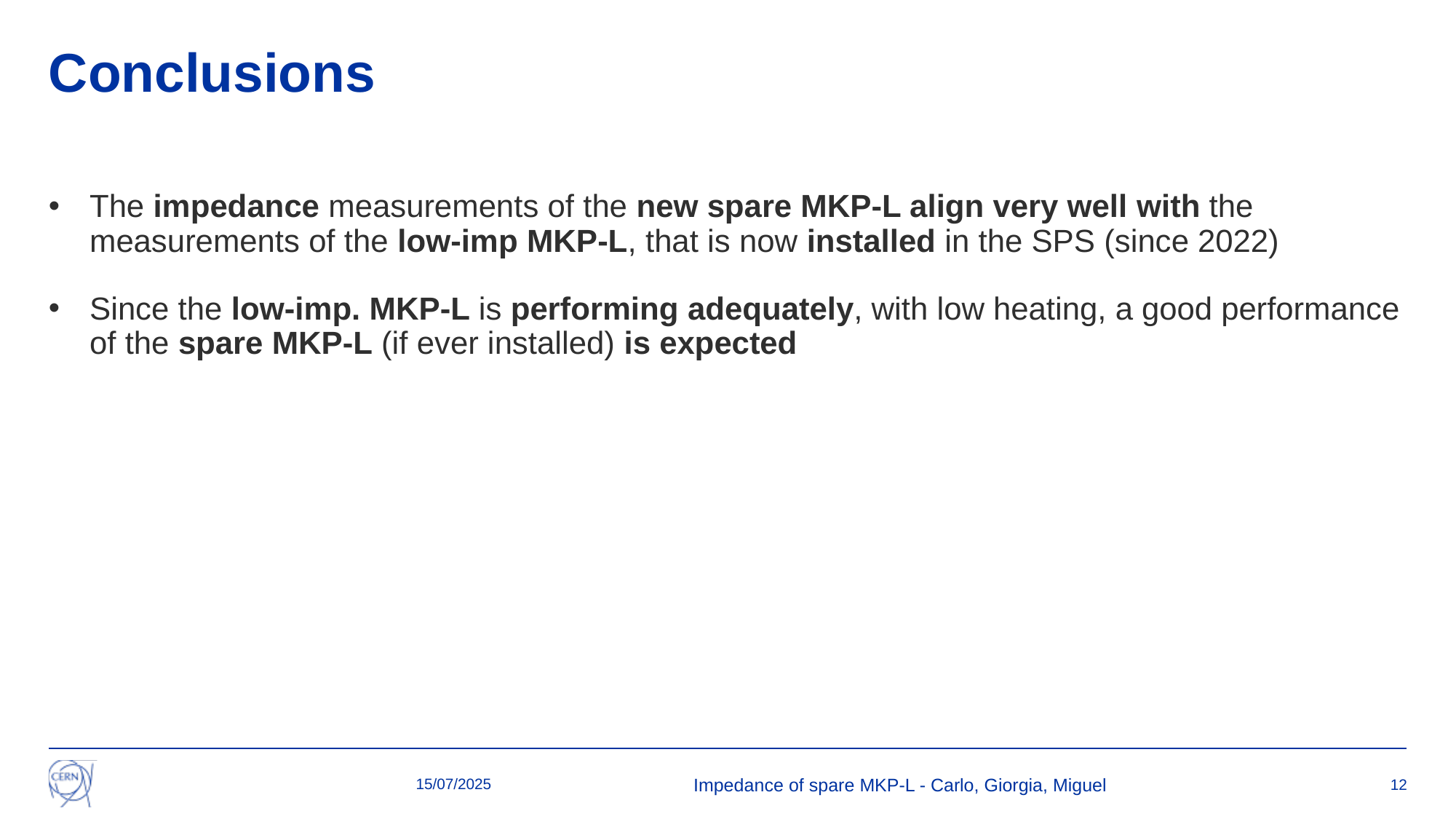

# Conclusions
The impedance measurements of the new spare MKP-L align very well with the measurements of the low-imp MKP-L, that is now installed in the SPS (since 2022)
Since the low-imp. MKP-L is performing adequately, with low heating, a good performance of the spare MKP-L (if ever installed) is expected
15/07/2025
Impedance of spare MKP-L - Carlo, Giorgia, Miguel
12